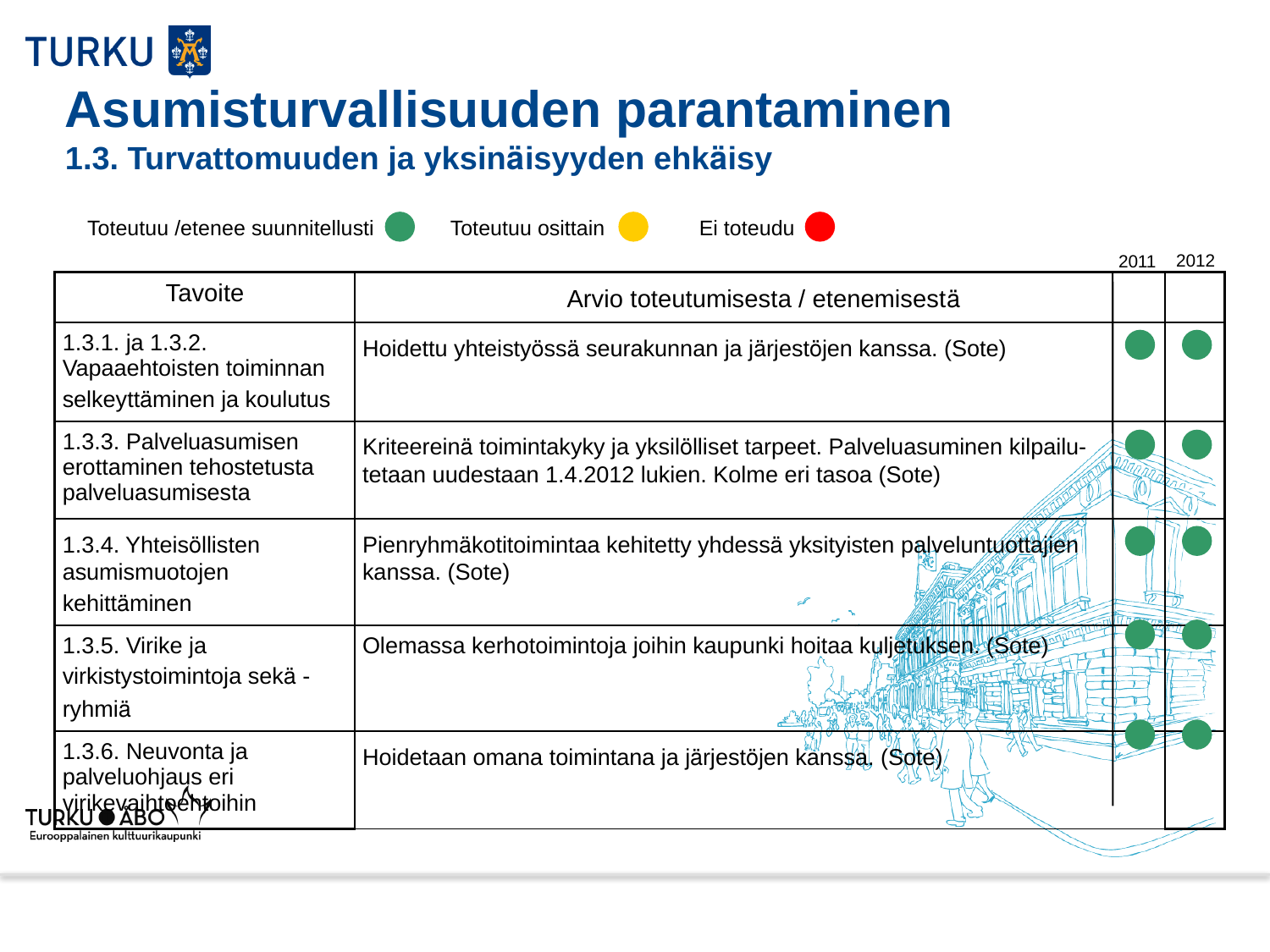

# Asumisturvallisuuden parantaminen 1.3. Turvattomuuden ja yksinäisyyden ehkäisy
Toteutuu /etenee suunnitellusti             Toteutuu osittain                Ei toteudu

2012
2011
| Tavoite | Arvio toteutumisesta / etenemisestä |  |
| --- | --- | --- |
| 1.3.1. ja 1.3.2. Vapaaehtoisten toiminnan selkeyttäminen ja koulutus | Hoidettu yhteistyössä seurakunnan ja järjestöjen kanssa. (Sote) |  |
| 1.3.3. Palveluasumisen erottaminen tehostetusta palveluasumisesta | Kriteereinä toimintakyky ja yksilölliset tarpeet. Palveluasuminen kilpailu- tetaan uudestaan 1.4.2012 lukien. Kolme eri tasoa (Sote) |  |
| 1.3.4. Yhteisöllisten asumismuotojen kehittäminen | Pienryhmäkotitoimintaa kehitetty yhdessä yksityisten palveluntuottajien kanssa. (Sote) |  |
| 1.3.5. Virike ja virkistystoimintoja sekä -ryhmiä | Olemassa kerhotoimintoja joihin kaupunki hoitaa kuljetuksen. (Sote) |  |
| 1.3.6. Neuvonta ja palveluohjaus eri virikevaihtoehtoihin | Hoidetaan omana toimintana ja järjestöjen kanssa. (Sote) |  |